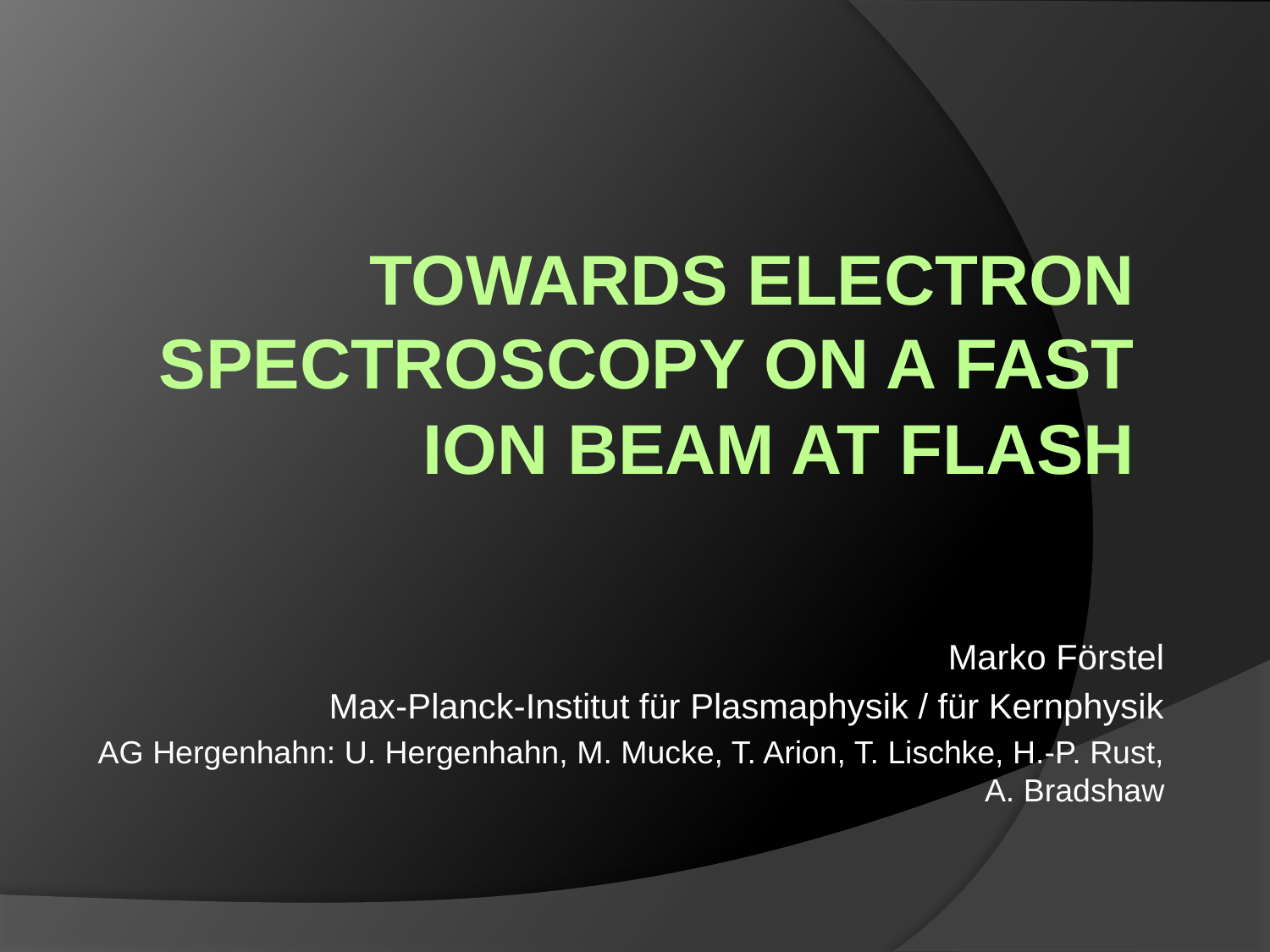

# Towards electron spectroscopy on a FAST ion beam at FLASH
Marko Förstel
Max-Planck-Institut für Plasmaphysik / für Kernphysik
AG Hergenhahn: U. Hergenhahn, M. Mucke, T. Arion, T. Lischke, H.-P. Rust, A. Bradshaw